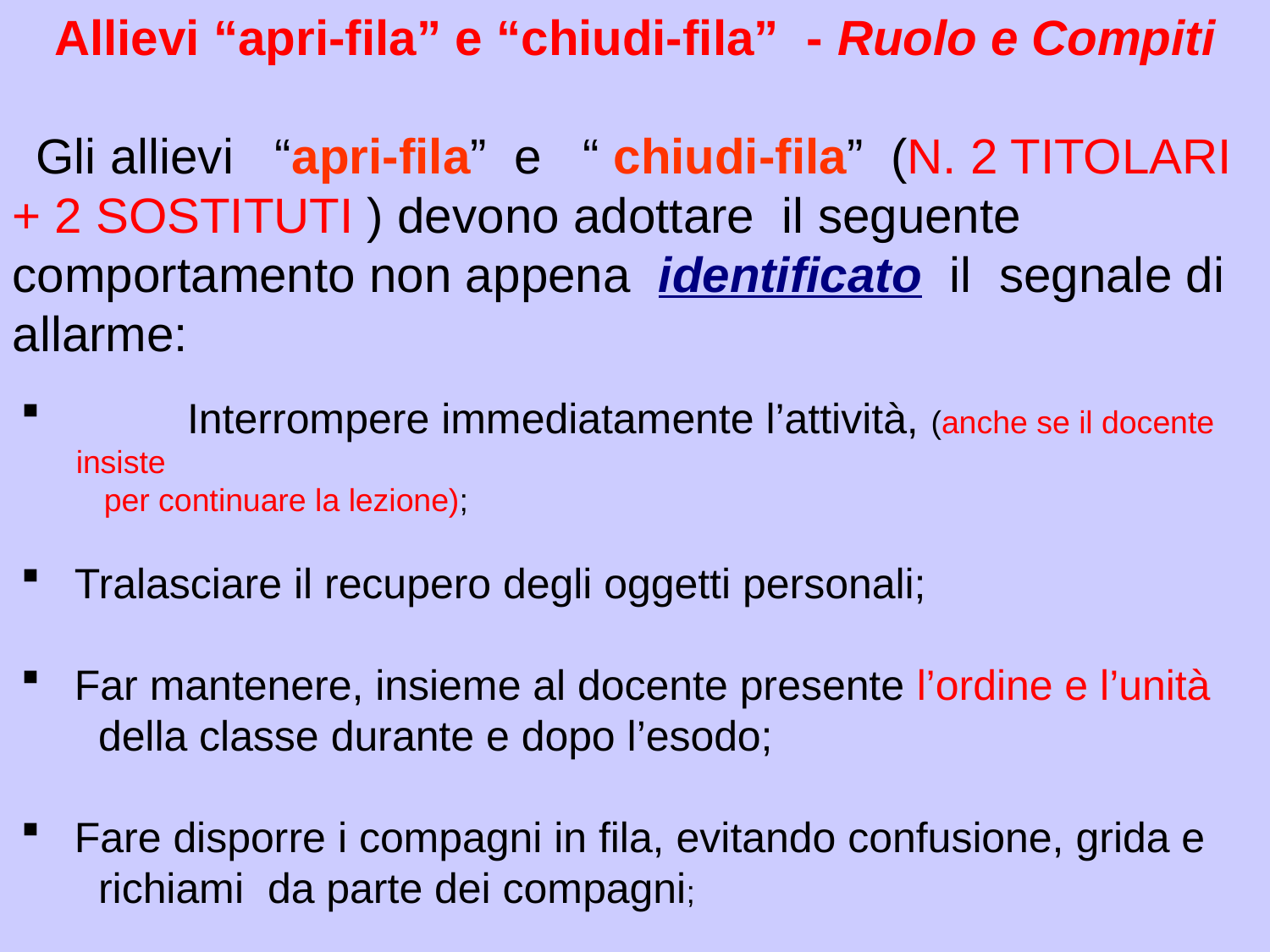

Allievi “apri-fila” e “chiudi-fila”  - Ruolo e Compiti

  Gli allievi   “apri-fila”  e   “ chiudi-fila”  (N. 2 TITOLARI + 2 SOSTITUTI ) devono adottare  il seguente comportamento non appena  identificato  il  segnale di allarme:

	  Interrompere immediatamente l’attività, (anche se il docente insiste
      per continuare la lezione);

  Tralasciare il recupero degli oggetti personali;

  Far mantenere, insieme al docente presente l’ordine e l’unità
    della classe durante e dopo l’esodo;

  Fare disporre i compagni in fila, evitando confusione, grida e
    richiami  da parte dei compagni;